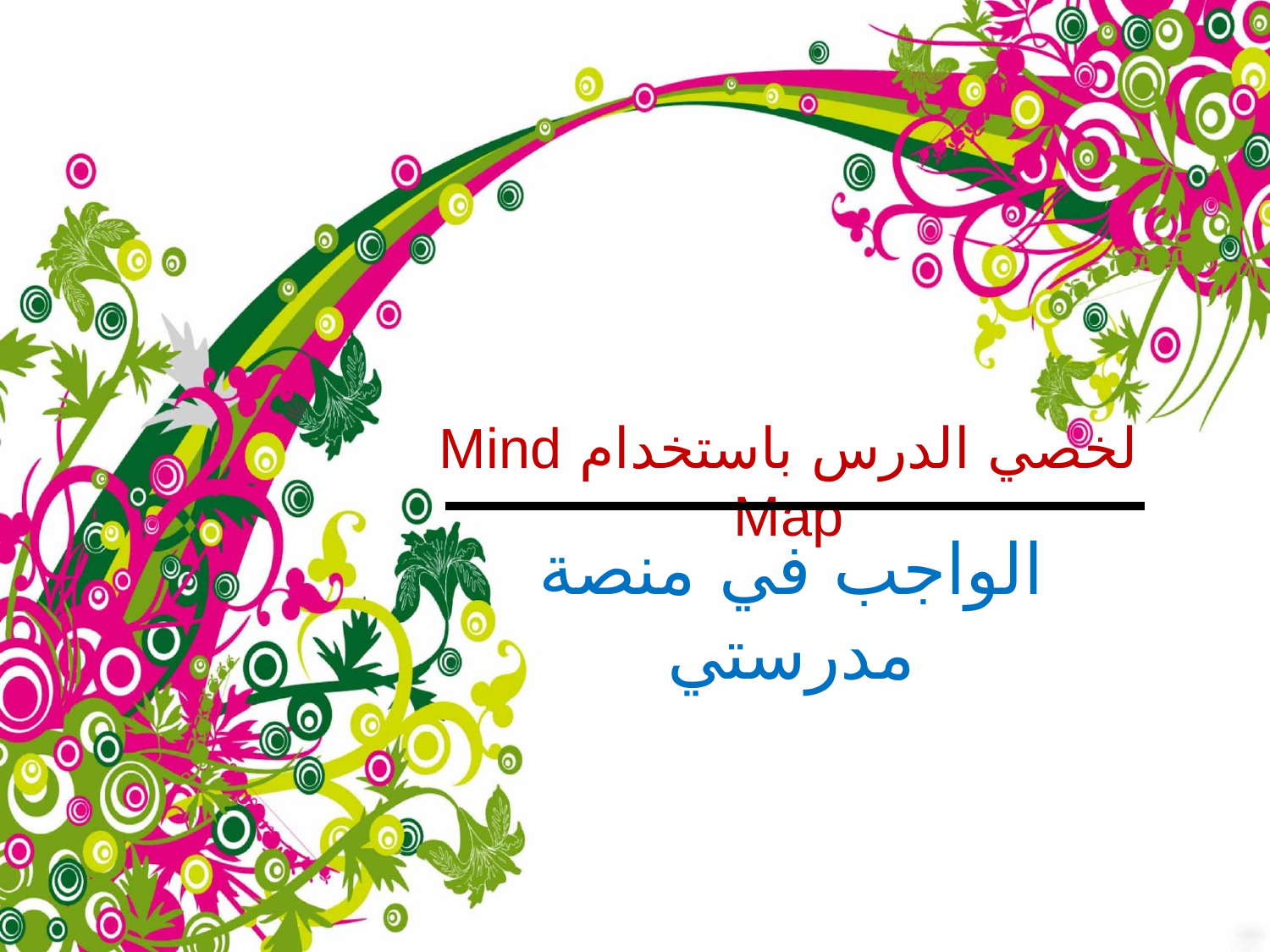

لخصي الدرس باستخدام Mind Map
الواجب في منصة مدرستي